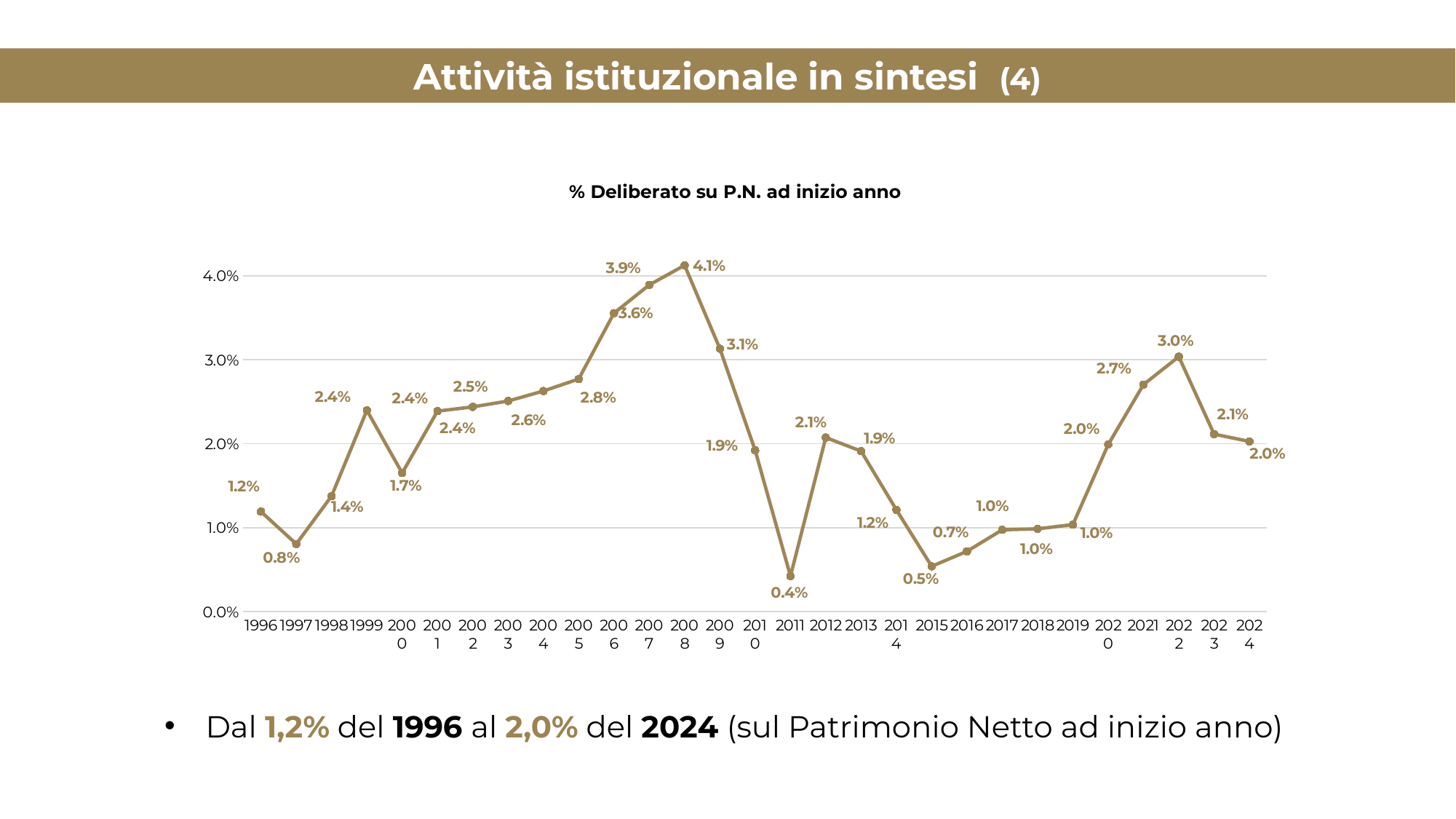

Attività istituzionale in sintesi  (4)

### Chart: % Deliberato su P.N. ad inizio anno

| Category |  |
|---|---|
| 1996 | 0.011910738904342343 |
| 1997 | 0.00806153669745122 |
| 1998 | 0.01376271355105411 |
| 1999 | 0.023970189124853884 |
| 2000 | 0.016505473922194664 |
| 2001 | 0.02387684649352134 |
| 2002 | 0.024387504727243162 |
| 2003 | 0.025086012753828747 |
| 2004 | 0.026275581409351725 |
| 2005 | 0.027708067269204294 |
| 2006 | 0.03554551344624315 |
| 2007 | 0.03891040827884056 |
| 2008 | 0.041242791072808 |
| 2009 | 0.031322159460565 |
| 2010 | 0.01921443082025631 |
| 2011 | 0.004234617598070698 |
| 2012 | 0.020730157532360034 |
| 2013 | 0.01911571702823774 |
| 2014 | 0.012129877444189969 |
| 2015 | 0.005399482441394666 |
| 2016 | 0.00718655666681211 |
| 2017 | 0.009746867369450102 |
| 2018 | 0.009855163968897776 |
| 2019 | 0.01037109729367587 |
| 2020 | 0.01990101695753869 |
| 2021 | 0.027045753739450295 |
| 2022 | 0.030365159540095103 |
| 2023 | 0.021140136720079965 |
| 2024 | 0.02026615307349593 |
Dal 1,2% del 1996 al 2,0% del 2024 (sul Patrimonio Netto ad inizio anno)